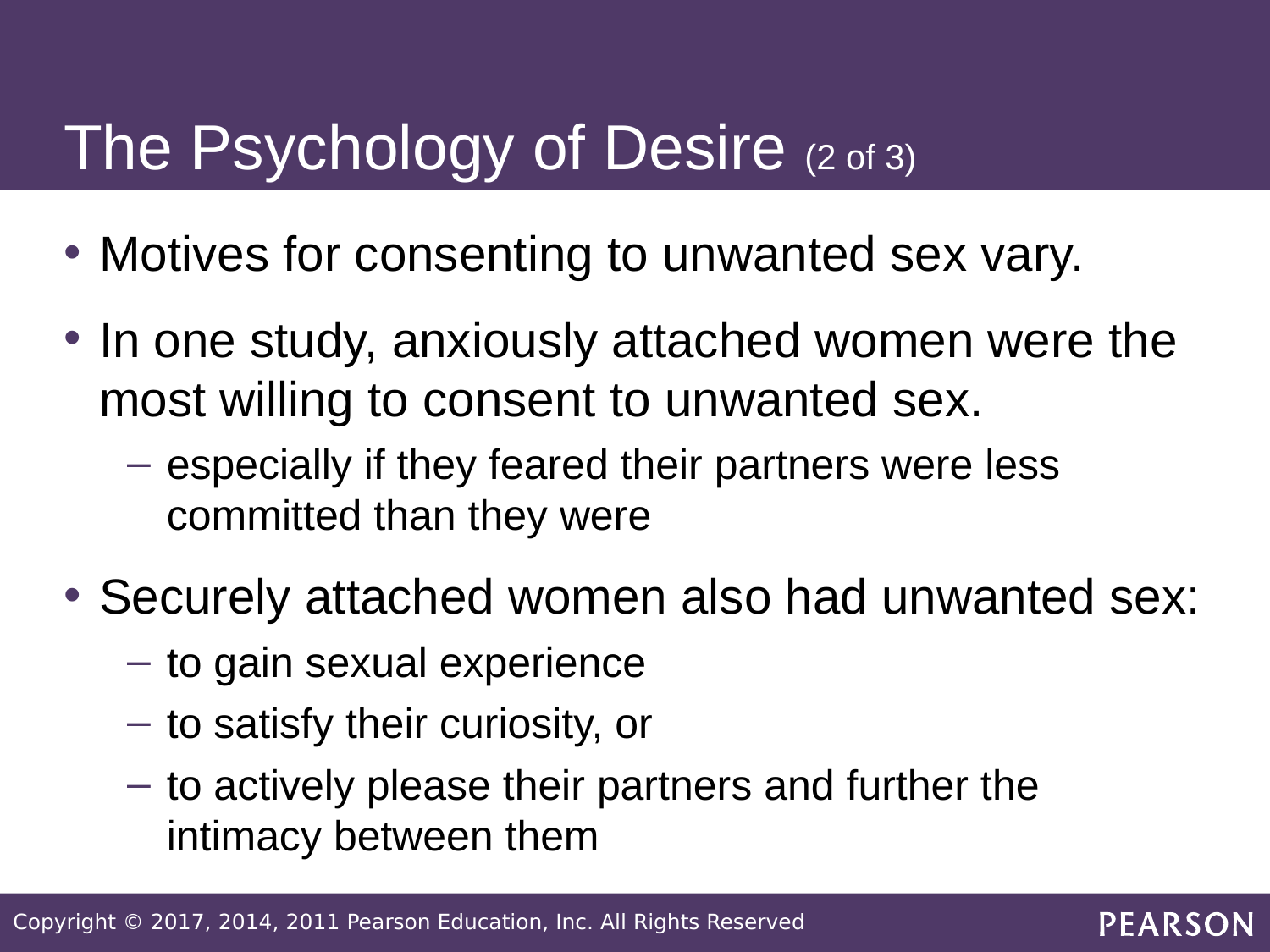

# The Psychology of Desire (2 of 3)
Motives for consenting to unwanted sex vary.
In one study, anxiously attached women were the most willing to consent to unwanted sex.
especially if they feared their partners were less committed than they were
Securely attached women also had unwanted sex:
to gain sexual experience
to satisfy their curiosity, or
to actively please their partners and further the intimacy between them